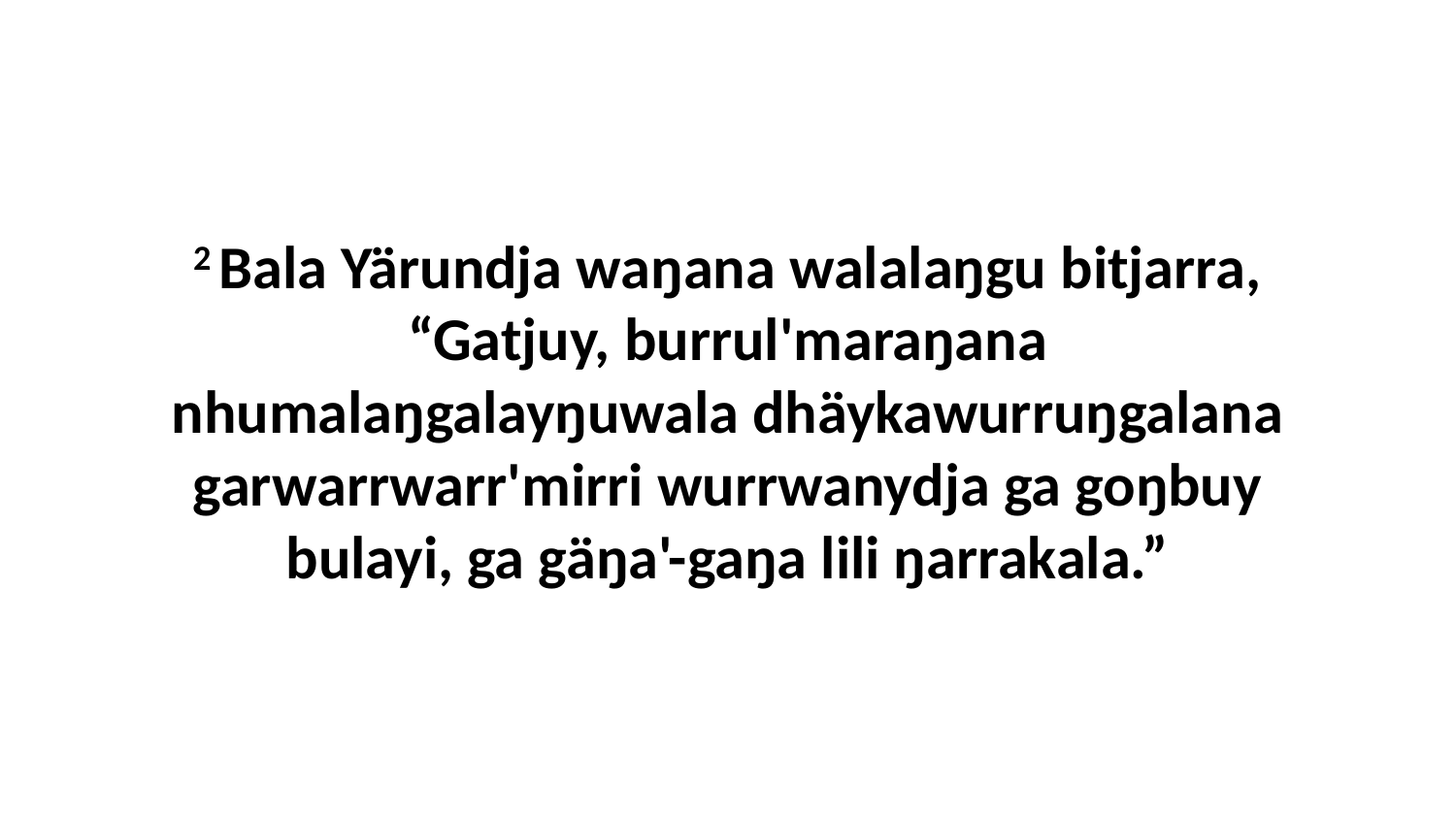

2 Bala Yärundja waŋana walalaŋgu bitjarra, “Gatjuy, burrul'maraŋana nhumalaŋgalayŋuwala dhäykawurruŋgalana garwarrwarr'mirri wurrwanydja ga goŋbuy bulayi, ga gäŋa'-gaŋa lili ŋarrakala.”